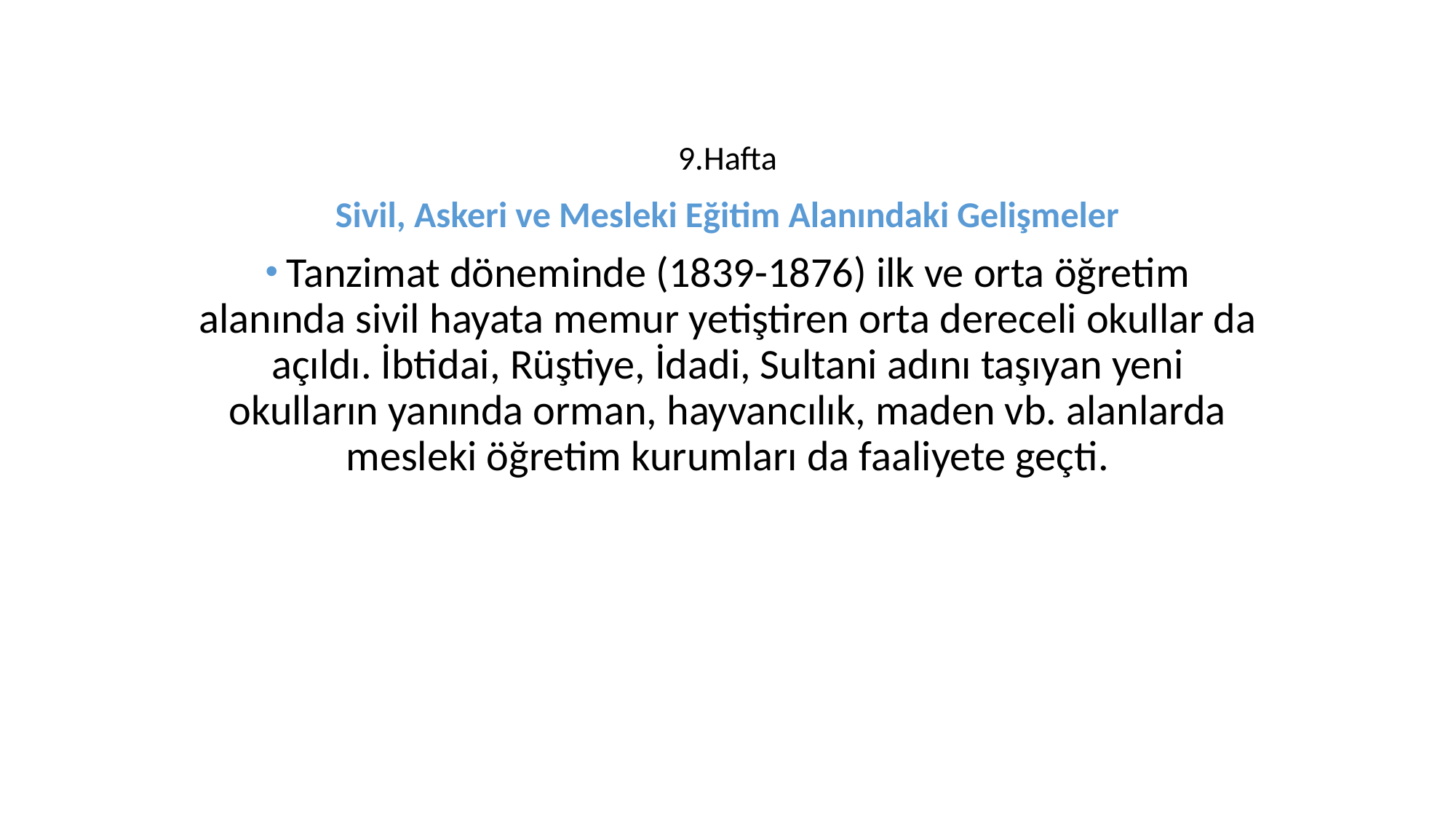

# 9.Hafta
Sivil, Askeri ve Mesleki Eğitim Alanındaki Gelişmeler
 Tanzimat döneminde (1839-1876) ilk ve orta öğretim alanında sivil hayata memur yetiştiren orta dereceli okullar da açıldı. İbtidai, Rüştiye, İdadi, Sultani adını taşıyan yeni okulların yanında orman, hayvancılık, maden vb. alanlarda mesleki öğretim kurumları da faaliyete geçti.